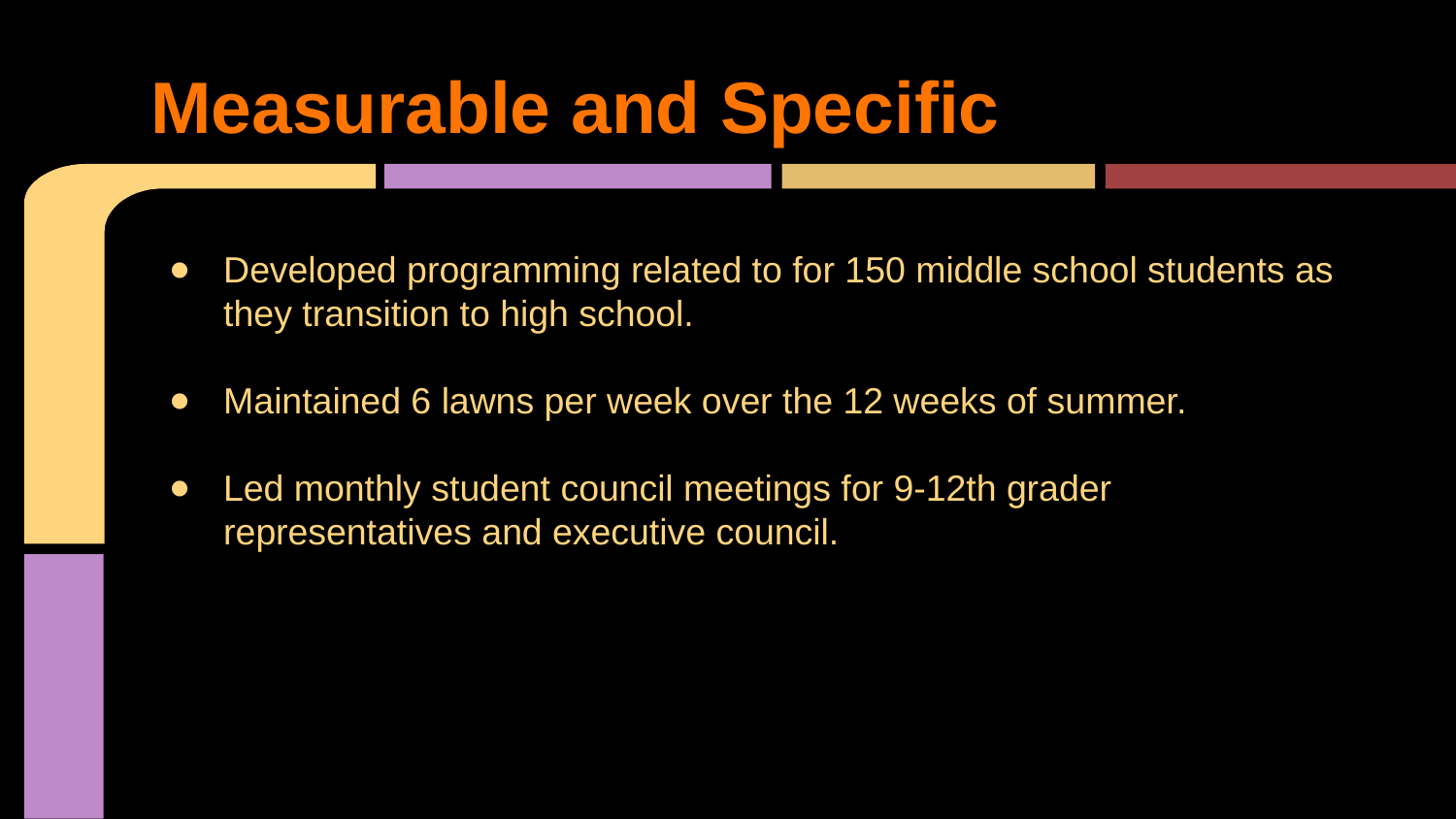

# Measurable and Specific

Developed programming related to for 150 middle school students as they transition to high school.

Maintained 6 lawns per week over the 12 weeks of summer.

Led monthly student council meetings for 9-12th grader representatives and executive council.